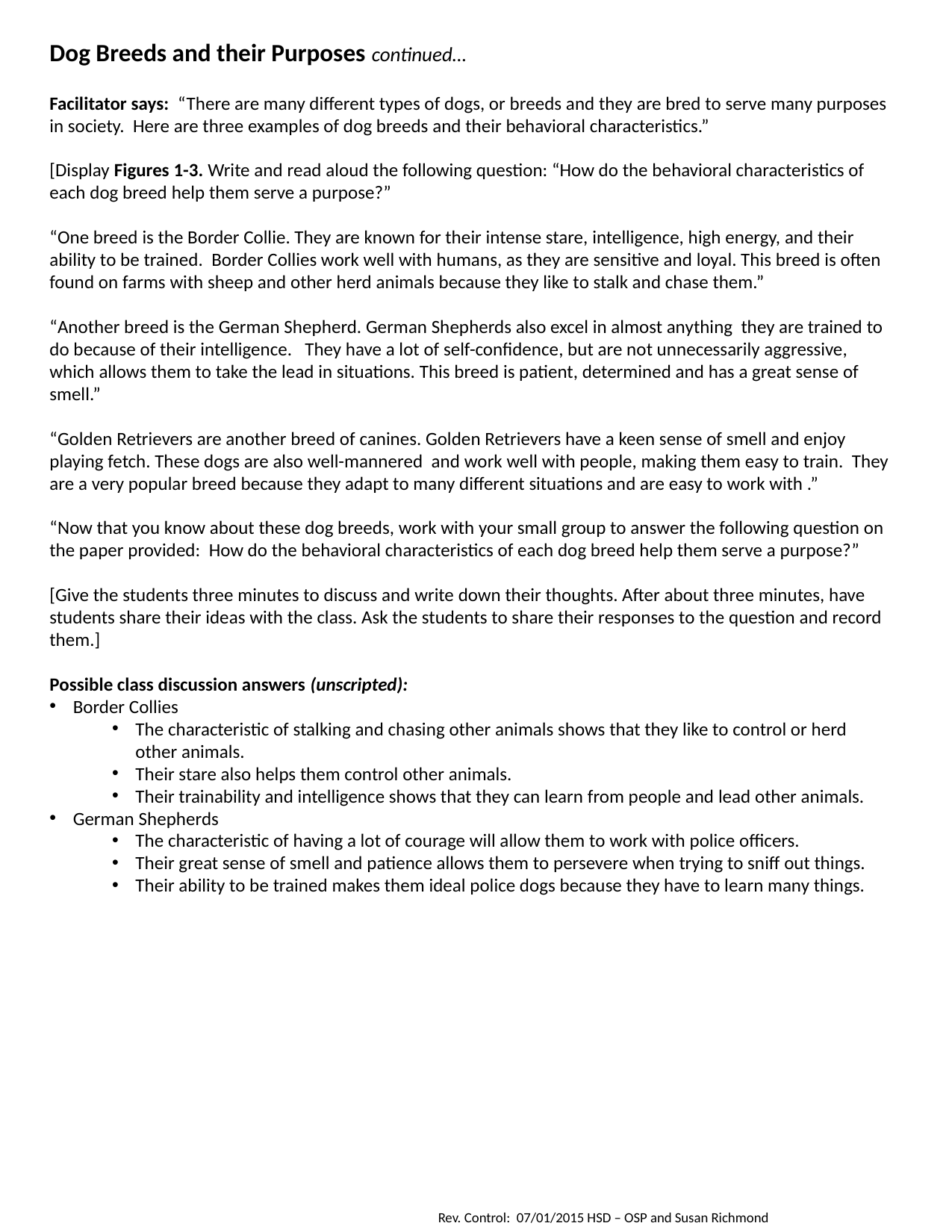

Dog Breeds and their Purposes continued…

Facilitator says:  “There are many different types of dogs, or breeds and they are bred to serve many purposes in society.  Here are three examples of dog breeds and their behavioral characteristics.”

[Display Figures 1-3. Write and read aloud the following question: “How do the behavioral characteristics of each dog breed help them serve a purpose?”

“One breed is the Border Collie. They are known for their intense stare, intelligence, high energy, and their ability to be trained.  Border Collies work well with humans, as they are sensitive and loyal. This breed is often found on farms with sheep and other herd animals because they like to stalk and chase them.”

“Another breed is the German Shepherd. German Shepherds also excel in almost anything  they are trained to do because of their intelligence.   They have a lot of self-confidence, but are not unnecessarily aggressive, which allows them to take the lead in situations. This breed is patient, determined and has a great sense of smell.”

“Golden Retrievers are another breed of canines. Golden Retrievers have a keen sense of smell and enjoy playing fetch. These dogs are also well-mannered  and work well with people, making them easy to train.  They are a very popular breed because they adapt to many different situations and are easy to work with .”

“Now that you know about these dog breeds, work with your small group to answer the following question on the paper provided:  How do the behavioral characteristics of each dog breed help them serve a purpose?”

[Give the students three minutes to discuss and write down their thoughts. After about three minutes, have students share their ideas with the class. Ask the students to share their responses to the question and record them.]

Possible class discussion answers (unscripted):
Border Collies
The characteristic of stalking and chasing other animals shows that they like to control or herd other animals.
Their stare also helps them control other animals.
Their trainability and intelligence shows that they can learn from people and lead other animals.
German Shepherds
The characteristic of having a lot of courage will allow them to work with police officers.
Their great sense of smell and patience allows them to persevere when trying to sniff out things.
Their ability to be trained makes them ideal police dogs because they have to learn many things.